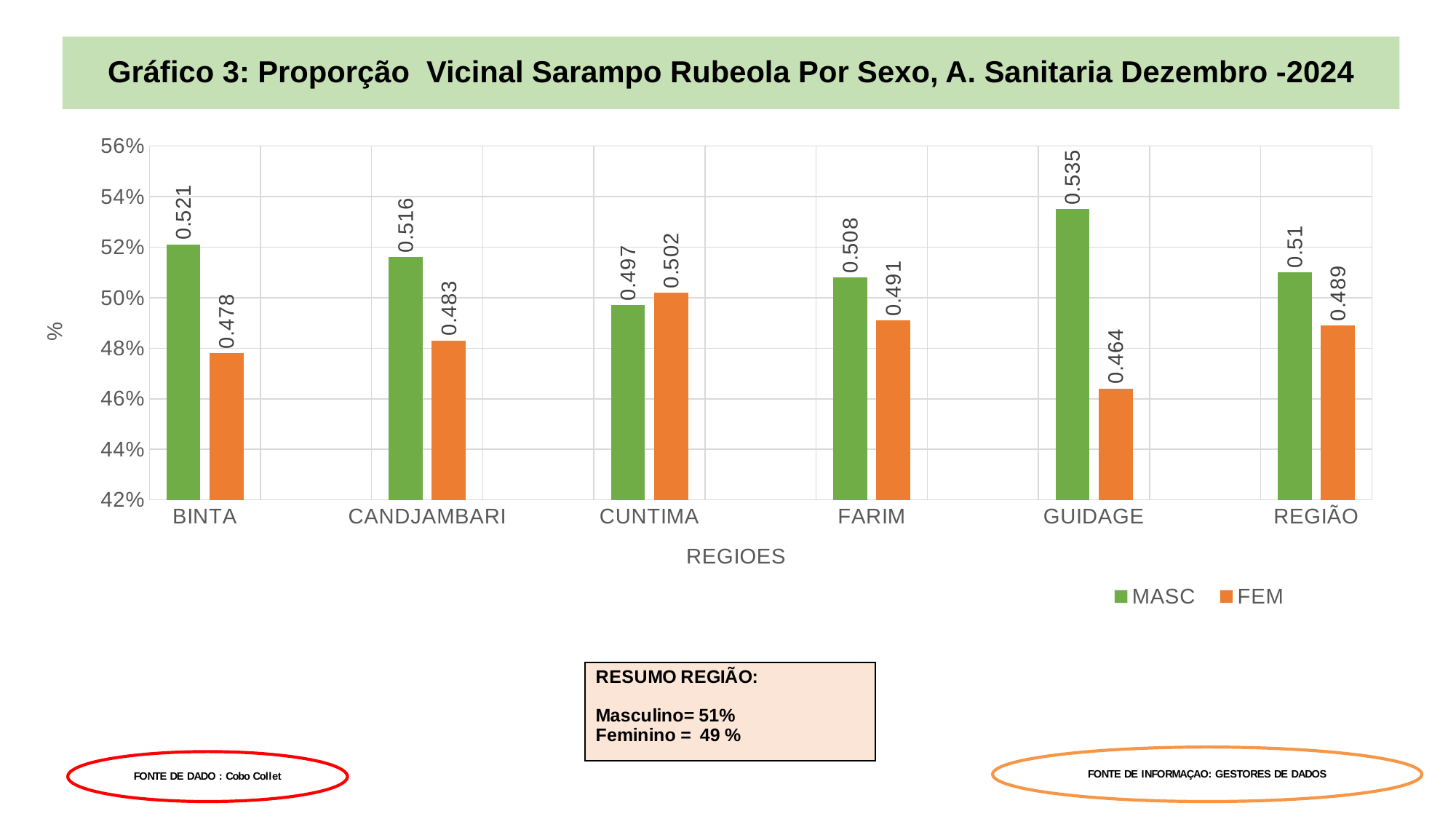

# Gráfico 3: Proporção  Vicinal Sarampo Rubeola Por Sexo, A. Sanitaria Dezembro -2024

### Chart

| Category |
|---|

### Chart

| Category | MASC | FEM |
|---|---|---|
| BINTA | 0.521 | 0.478 |
|  | None | None |
| CANDJAMBARI | 0.516 | 0.483 |
|  | None | None |
| CUNTIMA | 0.497 | 0.502 |
|  | None | None |
| FARIM | 0.508 | 0.491 |
|  | None | None |
| GUIDAGE | 0.535 | 0.464 |
|  | None | None |
| REGIÃO | 0.51 | 0.489 |